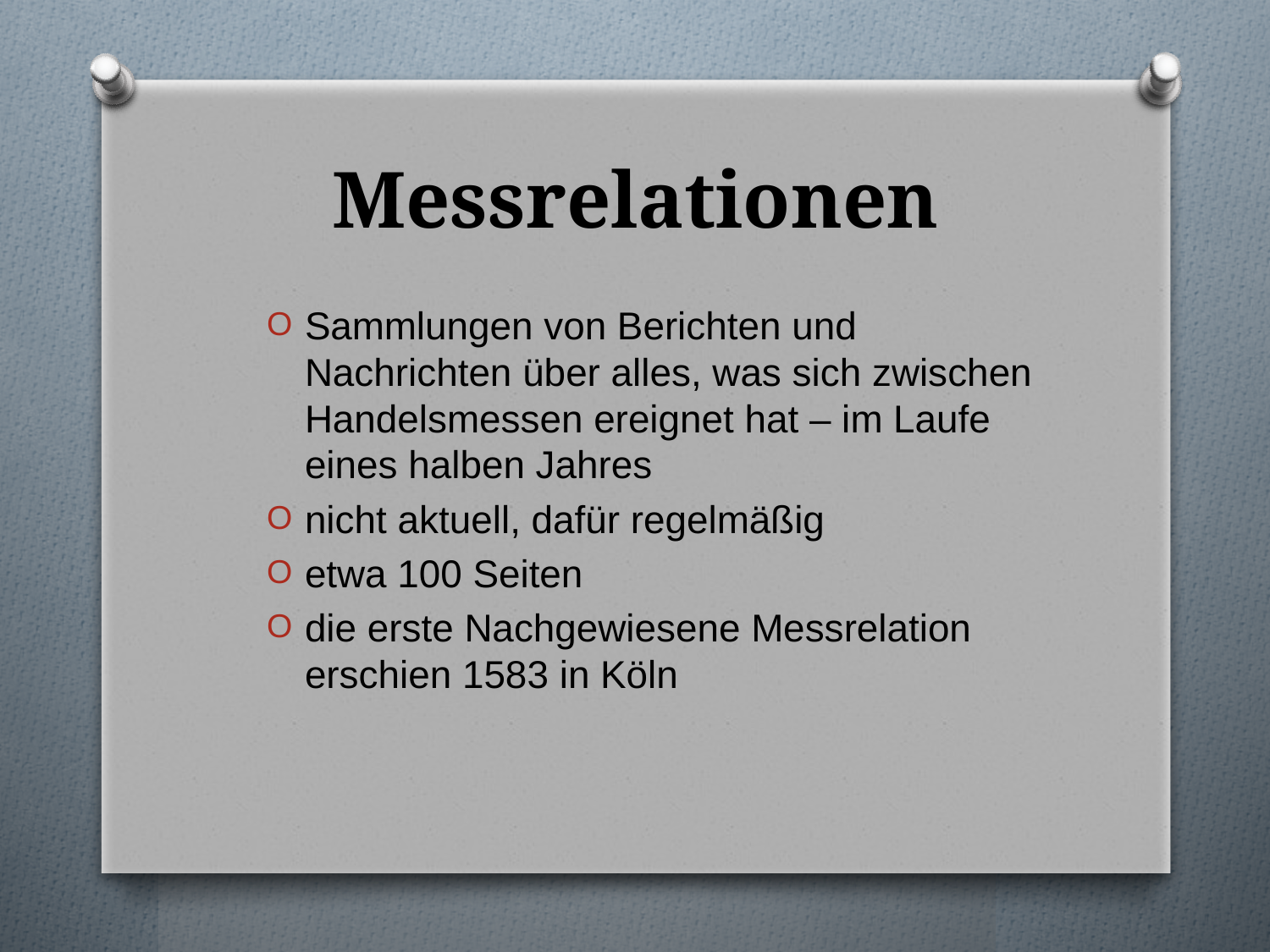

# Messrelationen
Sammlungen von Berichten und Nachrichten über alles, was sich zwischen Handelsmessen ereignet hat – im Laufe eines halben Jahres
nicht aktuell, dafür regelmäßig
etwa 100 Seiten
die erste Nachgewiesene Messrelation erschien 1583 in Köln